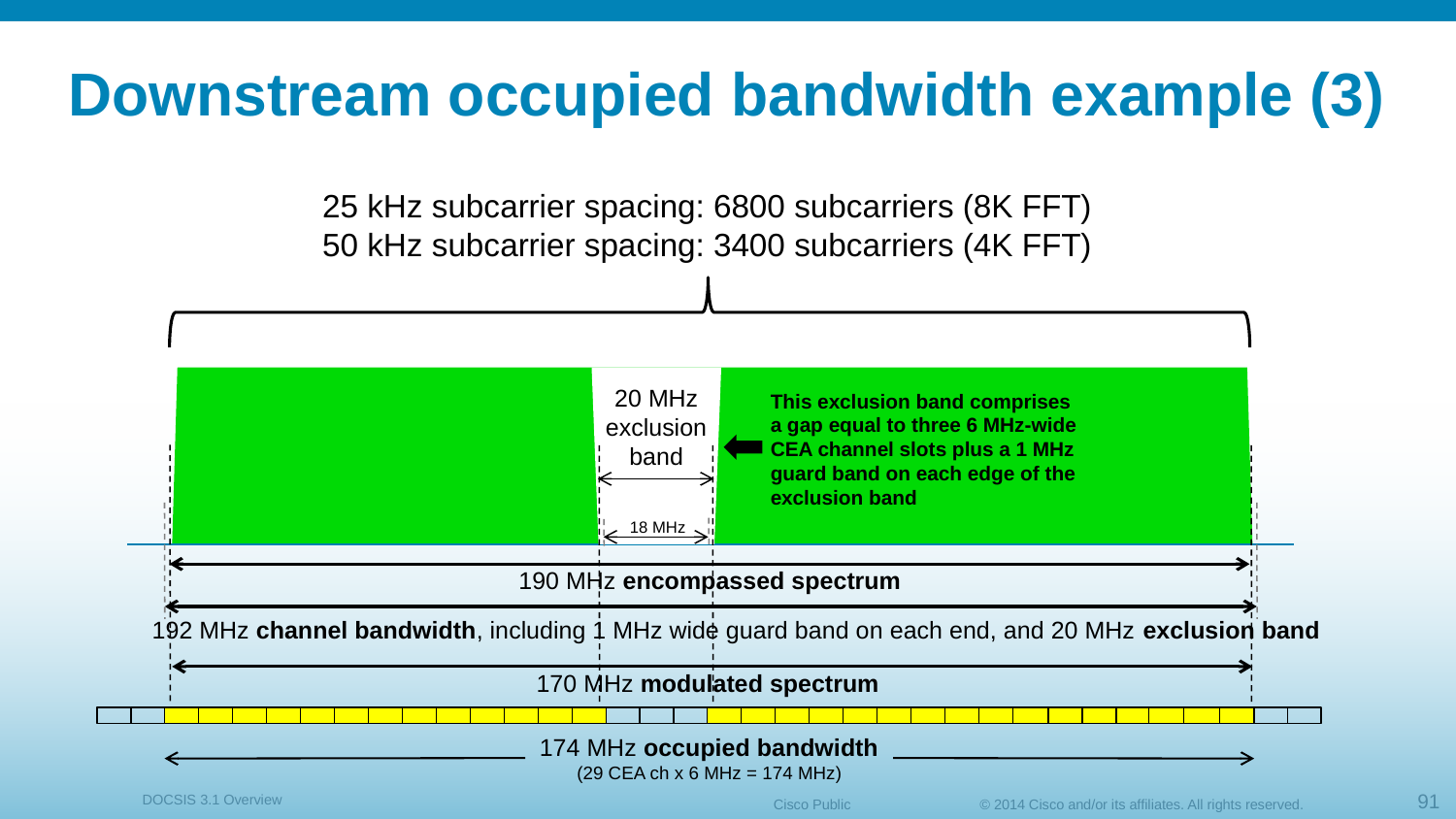

# Downstream occupied bandwidth example (3)
25 kHz subcarrier spacing: 6800 subcarriers (8K FFT)
50 kHz subcarrier spacing: 3400 subcarriers (4K FFT)

20 MHz exclusion band
This exclusion band comprises
a gap equal to three 6 MHz-wide CEA channel slots plus a 1 MHz guard band on each edge of the exclusion band

18 MHz
190 MHz encompassed spectrum
192 MHz channel bandwidth, including 1 MHz wide guard band on each end, and 20 MHz exclusion band
170 MHz modulated spectrum

174 MHz occupied bandwidth
(29 CEA ch x 6 MHz = 174 MHz)